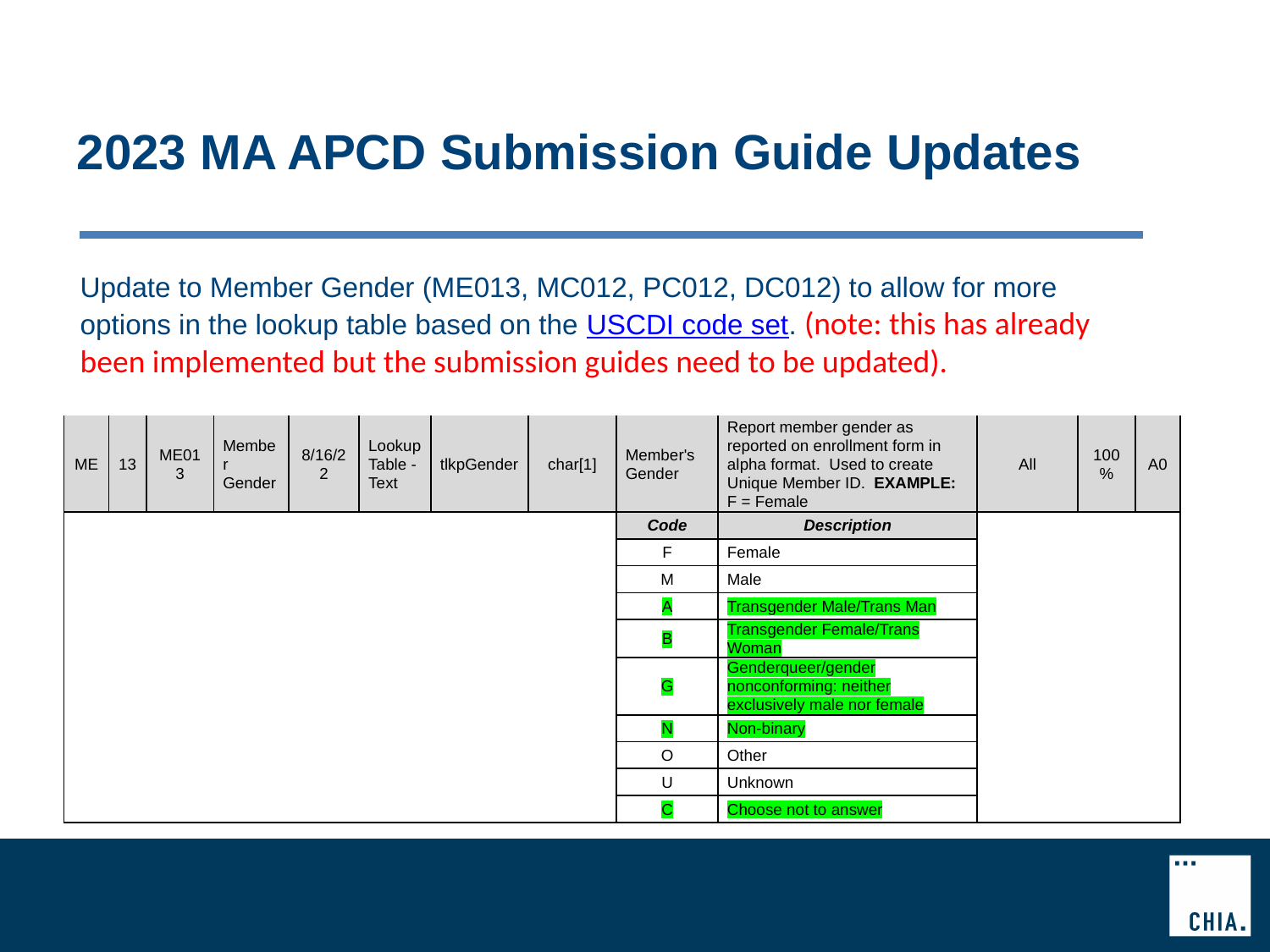

# 2023 MA APCD Submission Guide Updates
Update to Member Gender (ME013, MC012, PC012, DC012) to allow for more options in the lookup table based on the USCDI code set. (note: this has already been implemented but the submission guides need to be updated).
| ME | 13 | ME013 | Member Gender | 8/16/22 | Lookup Table - Text | tlkpGender | char[1] | Member's Gender | Report member gender as reported on enrollment form in alpha format.  Used to create Unique Member ID.  EXAMPLE:  F = Female | All | 100% | A0 |
| --- | --- | --- | --- | --- | --- | --- | --- | --- | --- | --- | --- | --- |
|  |  |  |  |  |  |  |  | Code | Description |  |  |  |
|  |  |  |  |  |  |  |  | F | Female |  |  |  |
|  |  |  |  |  |  |  |  | M | Male |  |  |  |
|  |  |  |  |  |  |  |  | A | Transgender Male/Trans Man |  |  |  |
|  |  |  |  |  |  |  |  | B | Transgender Female/Trans Woman |  |  |  |
|  |  |  |  |  |  |  |  | G | Genderqueer/gender nonconforming: neither exclusively male nor female |  |  |  |
|  |  |  |  |  |  |  |  | N | Non-binary |  |  |  |
|  |  |  |  |  |  |  |  | O | Other |  |  |  |
|  |  |  |  |  |  |  |  | U | Unknown |  |  |  |
|  |  |  |  |  |  |  |  | C | Choose not to answer |  |  |  |